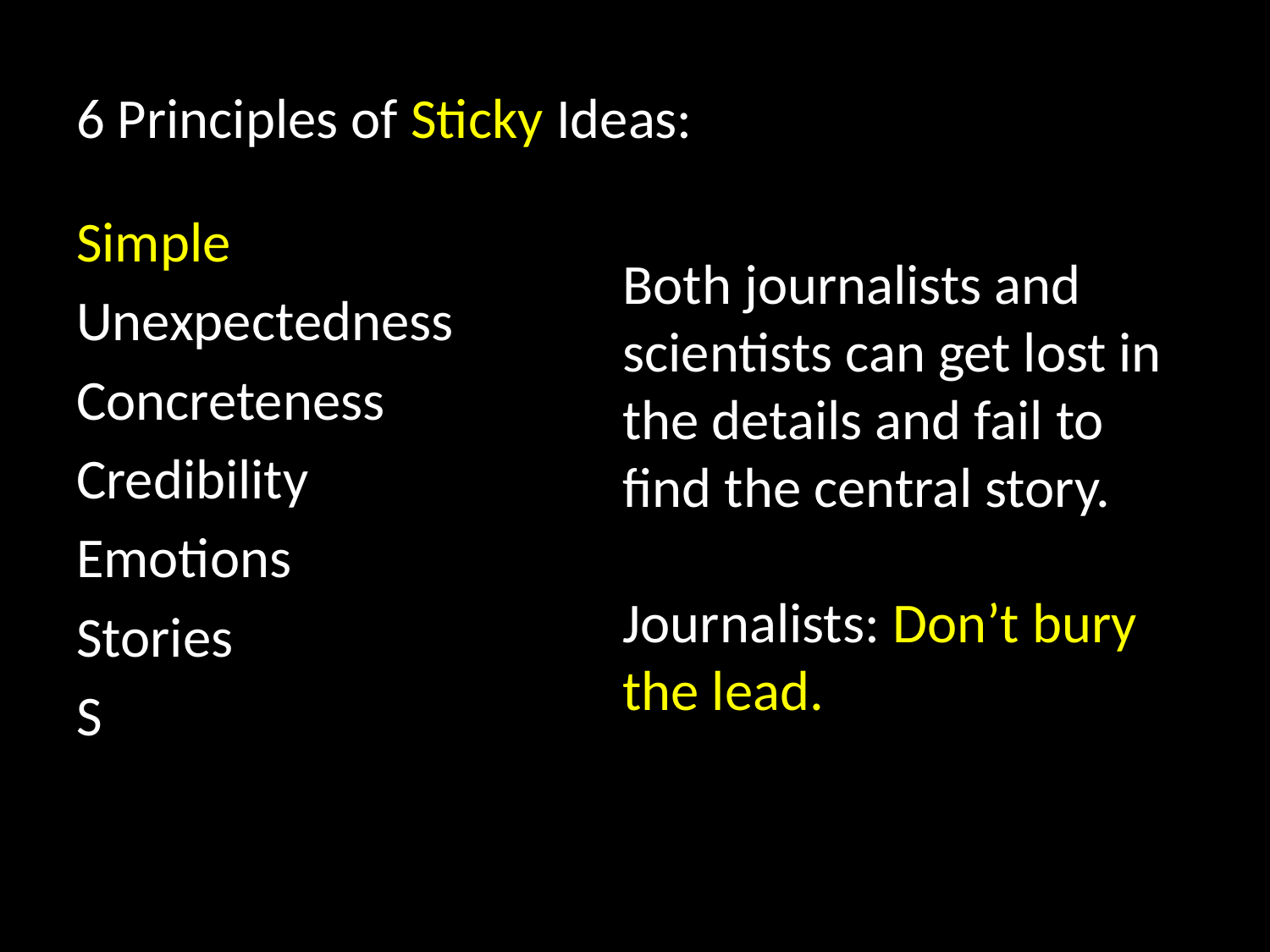

6 Principles of Sticky Ideas:

Simple
Unexpectedness
Concreteness
Credibility
Emotions
Stories
S

Both journalists and scientists can get lost in the details and fail to find the central story.

Journalists: Don’t bury the lead.